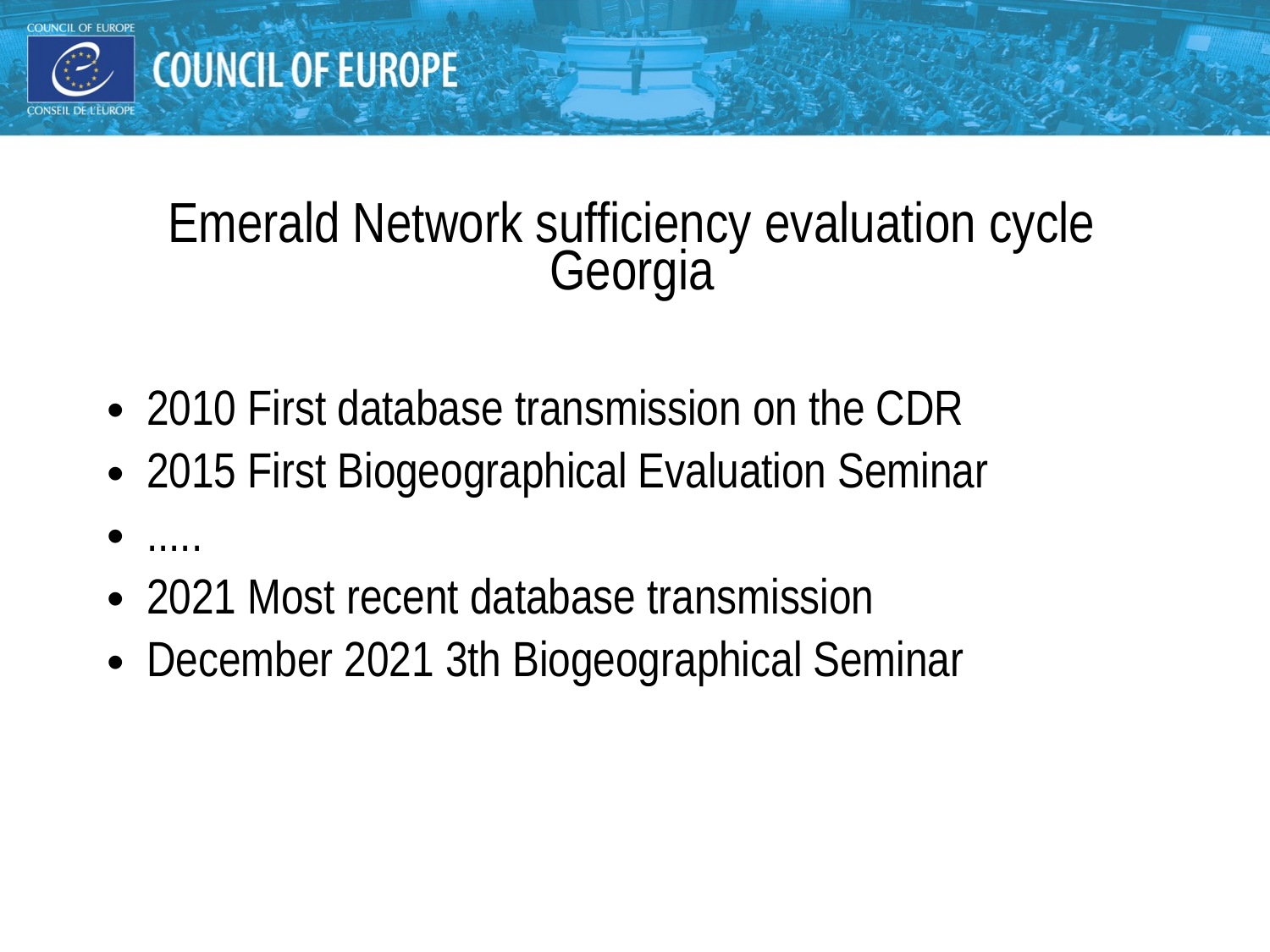

#
Emerald Network sufficiency evaluation cycle
Georgia
2010 First database transmission on the CDR
2015 First Biogeographical Evaluation Seminar
.....
2021 Most recent database transmission
December 2021 3th Biogeographical Seminar